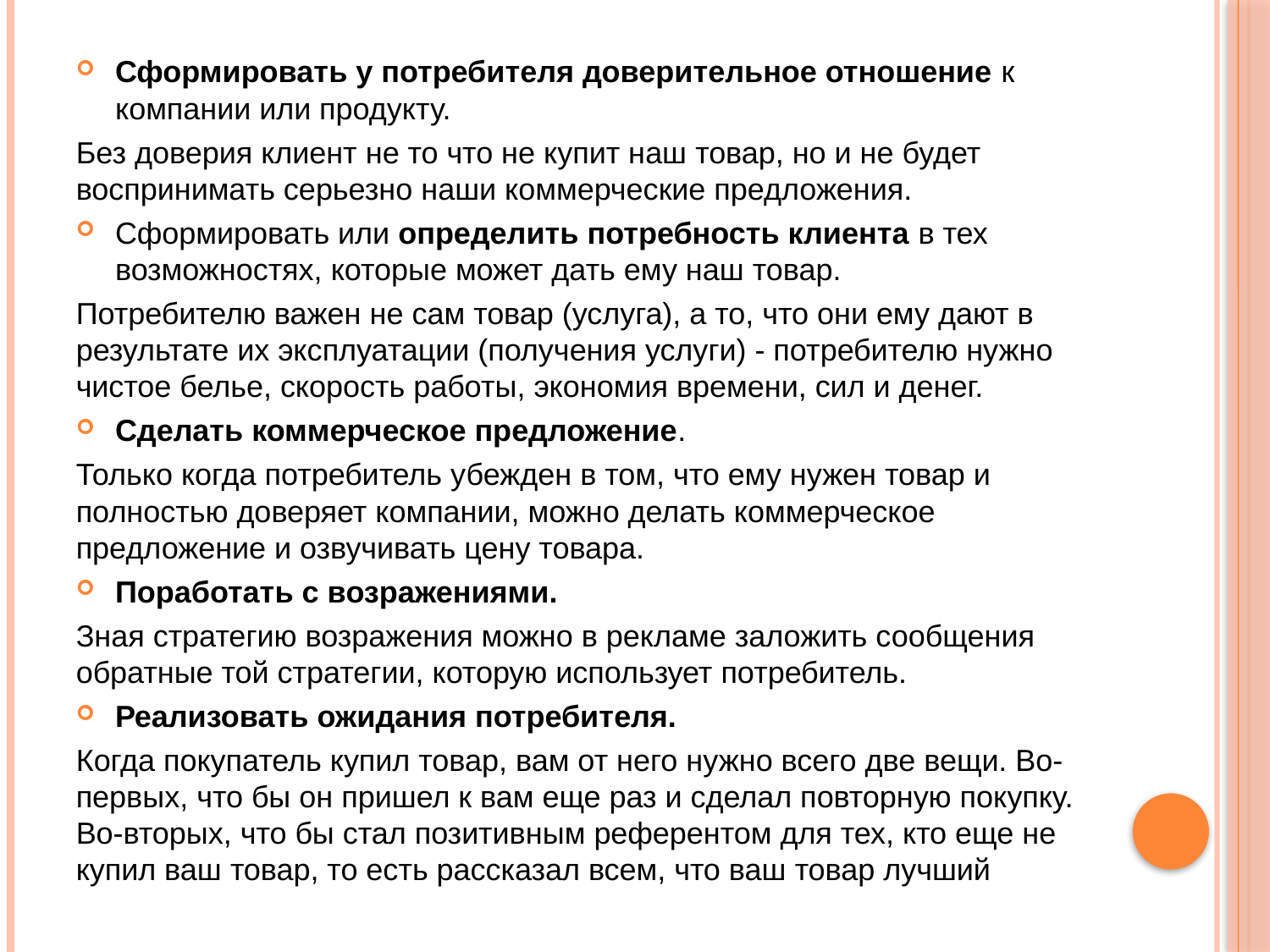

Сформировать у потребителя доверительное отношение к компании или продукту.
Без доверия клиент не то что не купит наш товар, но и не будет воспринимать серьезно наши коммерческие предложения.
Сформировать или определить потребность клиента в тех возможностях, которые может дать ему наш товар.
Потребителю важен не сам товар (услуга), а то, что они ему дают в результате их эксплуатации (получения услуги) - потребителю нужно чистое белье, скорость работы, экономия времени, сил и денег.
Сделать коммерческое предложение.
Только когда потребитель убежден в том, что ему нужен товар и полностью доверяет компании, можно делать коммерческое предложение и озвучивать цену товара.
Поработать с возражениями.
Зная стратегию возражения можно в рекламе заложить сообщения обратные той стратегии, которую использует потребитель.
Реализовать ожидания потребителя.
Когда покупатель купил товар, вам от него нужно всего две вещи. Во-первых, что бы он пришел к вам еще раз и сделал повторную покупку. Во-вторых, что бы стал позитивным референтом для тех, кто еще не купил ваш товар, то есть рассказал всем, что ваш товар лучший